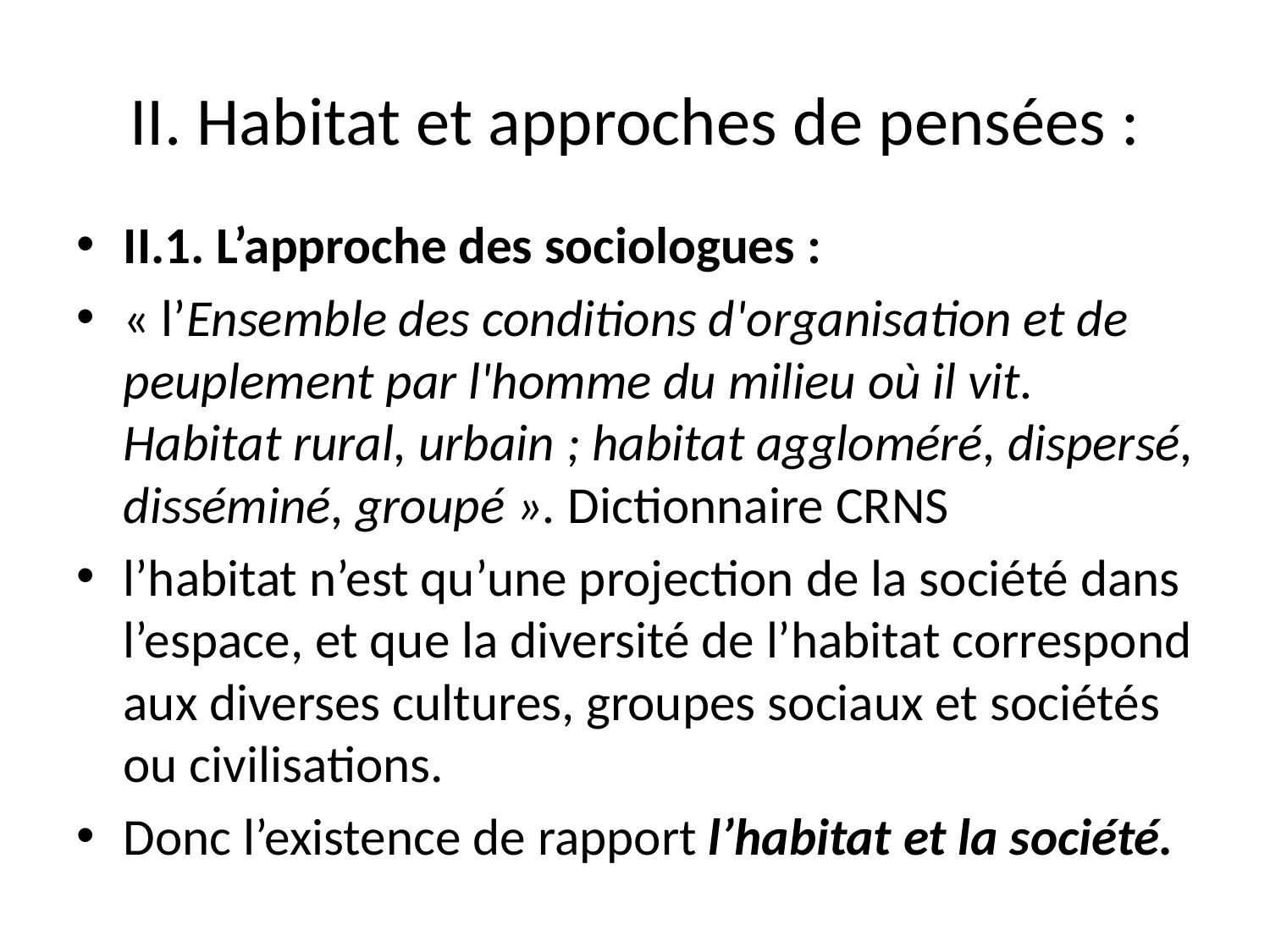

# II. Habitat et approches de pensées :
II.1. L’approche des sociologues :
« l’Ensemble des conditions d'organisation et de peuplement par l'homme du milieu où il vit. Habitat rural, urbain ; habitat aggloméré, dispersé, disséminé, groupé ». Dictionnaire CRNS
l’habitat n’est qu’une projection de la société dans l’espace, et que la diversité de l’habitat correspond aux diverses cultures, groupes sociaux et sociétés ou civilisations.
Donc l’existence de rapport l’habitat et la société.